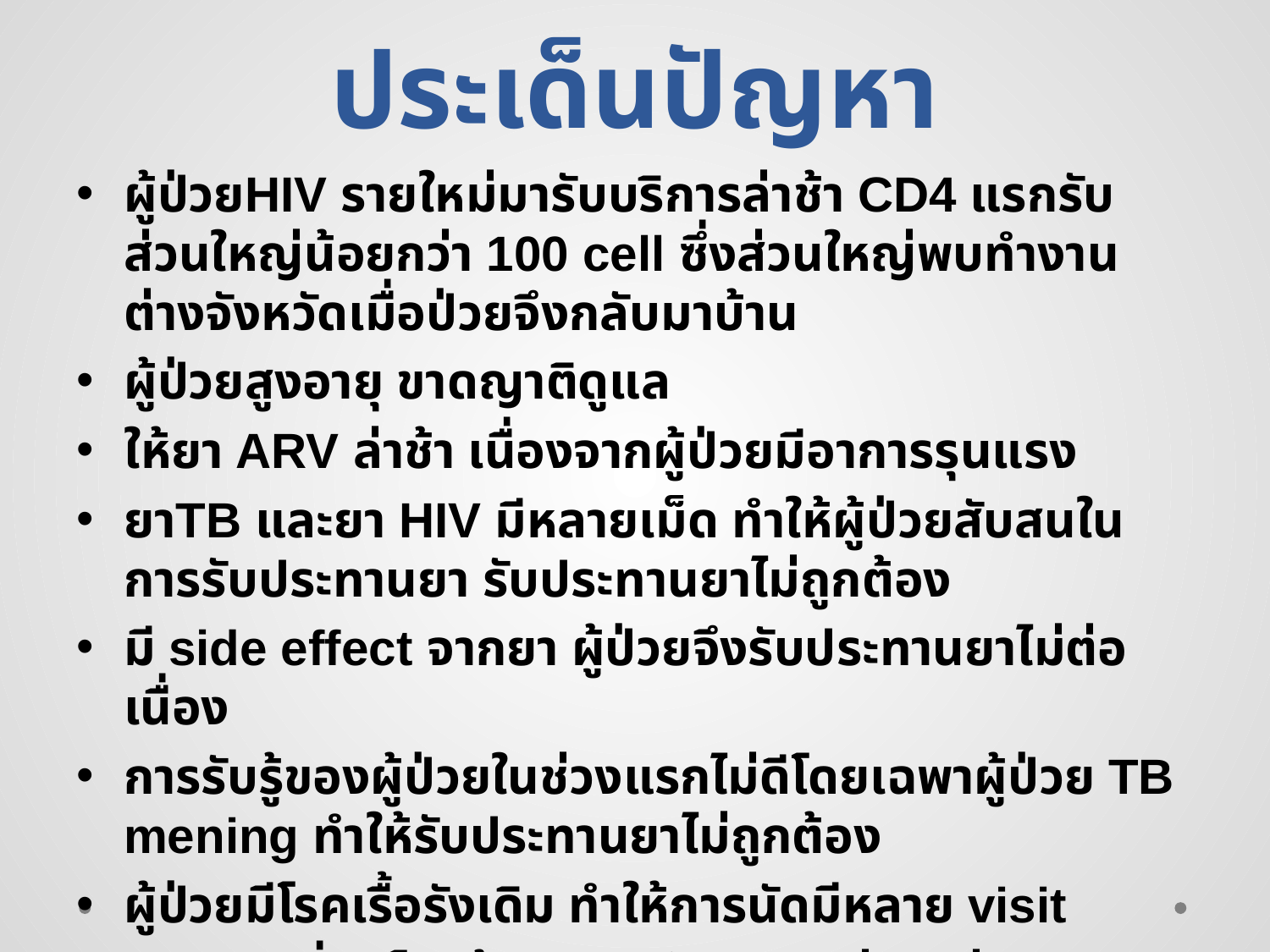

# ประเด็นปัญหา
ผู้ป่วยHIV รายใหม่มารับบริการล่าช้า CD4 แรกรับส่วนใหญ่น้อยกว่า 100 cell ซึ่งส่วนใหญ่พบทำงานต่างจังหวัดเมื่อป่วยจึงกลับมาบ้าน
ผู้ป่วยสูงอายุ ขาดญาติดูแล
ให้ยา ARV ล่าช้า เนื่องจากผู้ป่วยมีอาการรุนแรง
ยาTB และยา HIV มีหลายเม็ด ทำให้ผู้ป่วยสับสนในการรับประทานยา รับประทานยาไม่ถูกต้อง
มี side effect จากยา ผู้ป่วยจึงรับประทานยาไม่ต่อเนื่อง
การรับรู้ของผู้ป่วยในช่วงแรกไม่ดีโดยเฉพาผู้ป่วย TB mening ทำให้รับประทานยาไม่ถูกต้อง
ผู้ป่วยมีโรคเรื้อรังเดิม ทำให้การนัดมีหลาย visit
ขาดการเชื่อมโยงข้อมูลการรักษาระหว่างหน่วยงานและทีมงาน TB และ HIV